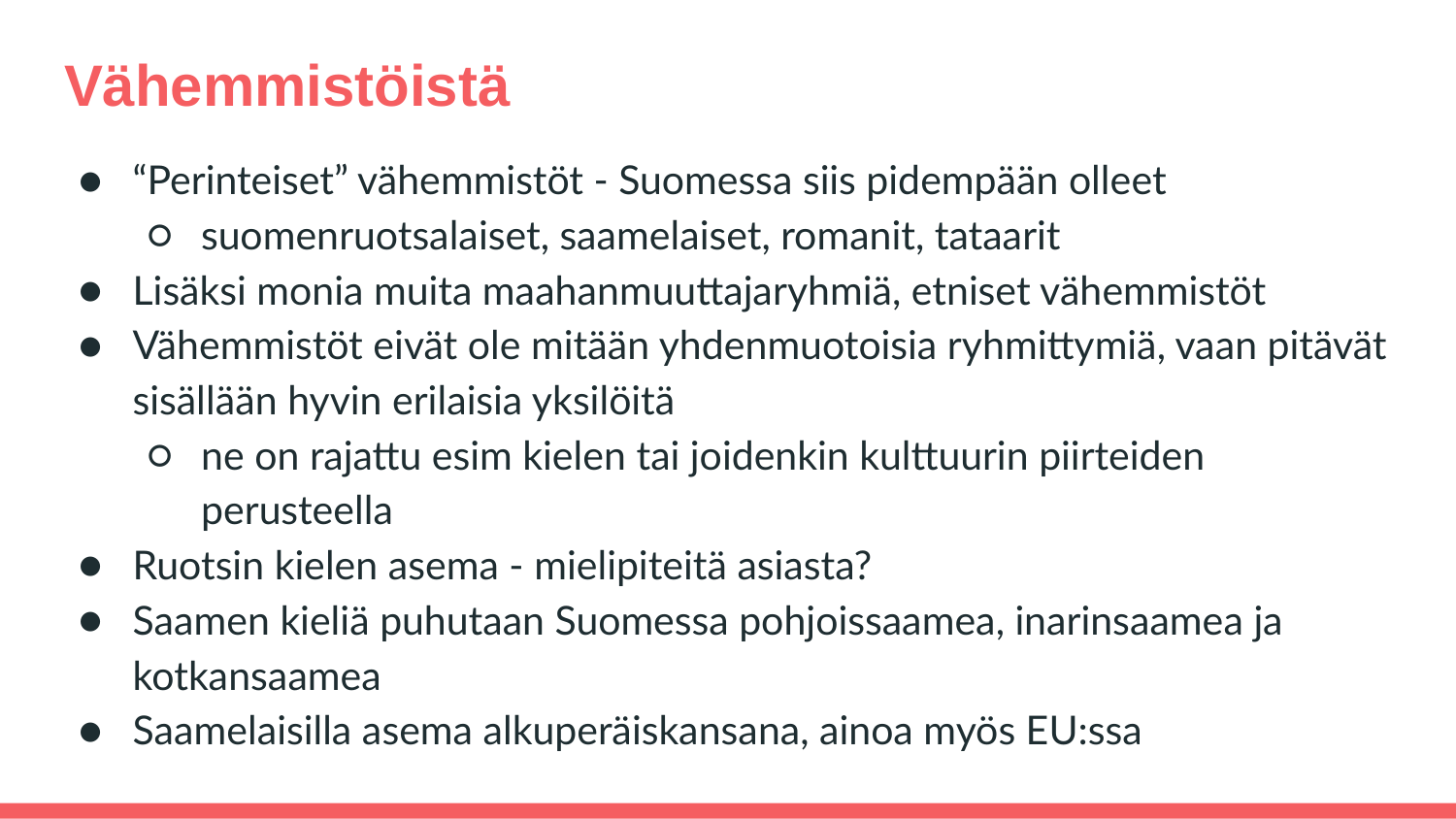

# Vähemmistöistä
“Perinteiset” vähemmistöt - Suomessa siis pidempään olleet
suomenruotsalaiset, saamelaiset, romanit, tataarit
Lisäksi monia muita maahanmuuttajaryhmiä, etniset vähemmistöt
Vähemmistöt eivät ole mitään yhdenmuotoisia ryhmittymiä, vaan pitävät sisällään hyvin erilaisia yksilöitä
ne on rajattu esim kielen tai joidenkin kulttuurin piirteiden perusteella
Ruotsin kielen asema - mielipiteitä asiasta?
Saamen kieliä puhutaan Suomessa pohjoissaamea, inarinsaamea ja kotkansaamea
Saamelaisilla asema alkuperäiskansana, ainoa myös EU:ssa